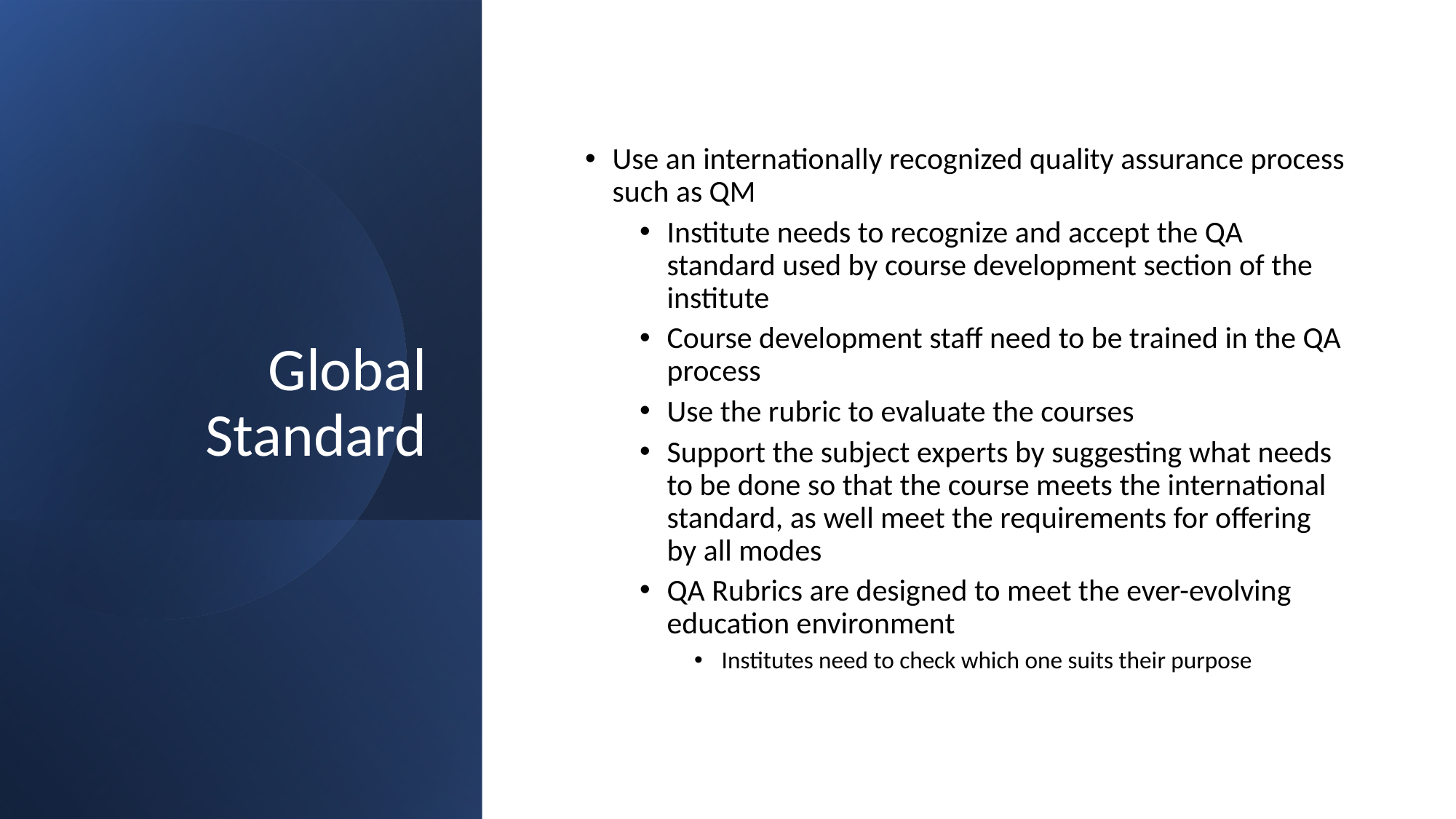

# Global Standard
Use an internationally recognized quality assurance process such as QM
Institute needs to recognize and accept the QA standard used by course development section of the institute
Course development staff need to be trained in the QA process
Use the rubric to evaluate the courses
Support the subject experts by suggesting what needs to be done so that the course meets the international standard, as well meet the requirements for offering by all modes
QA Rubrics are designed to meet the ever-evolving education environment
Institutes need to check which one suits their purpose